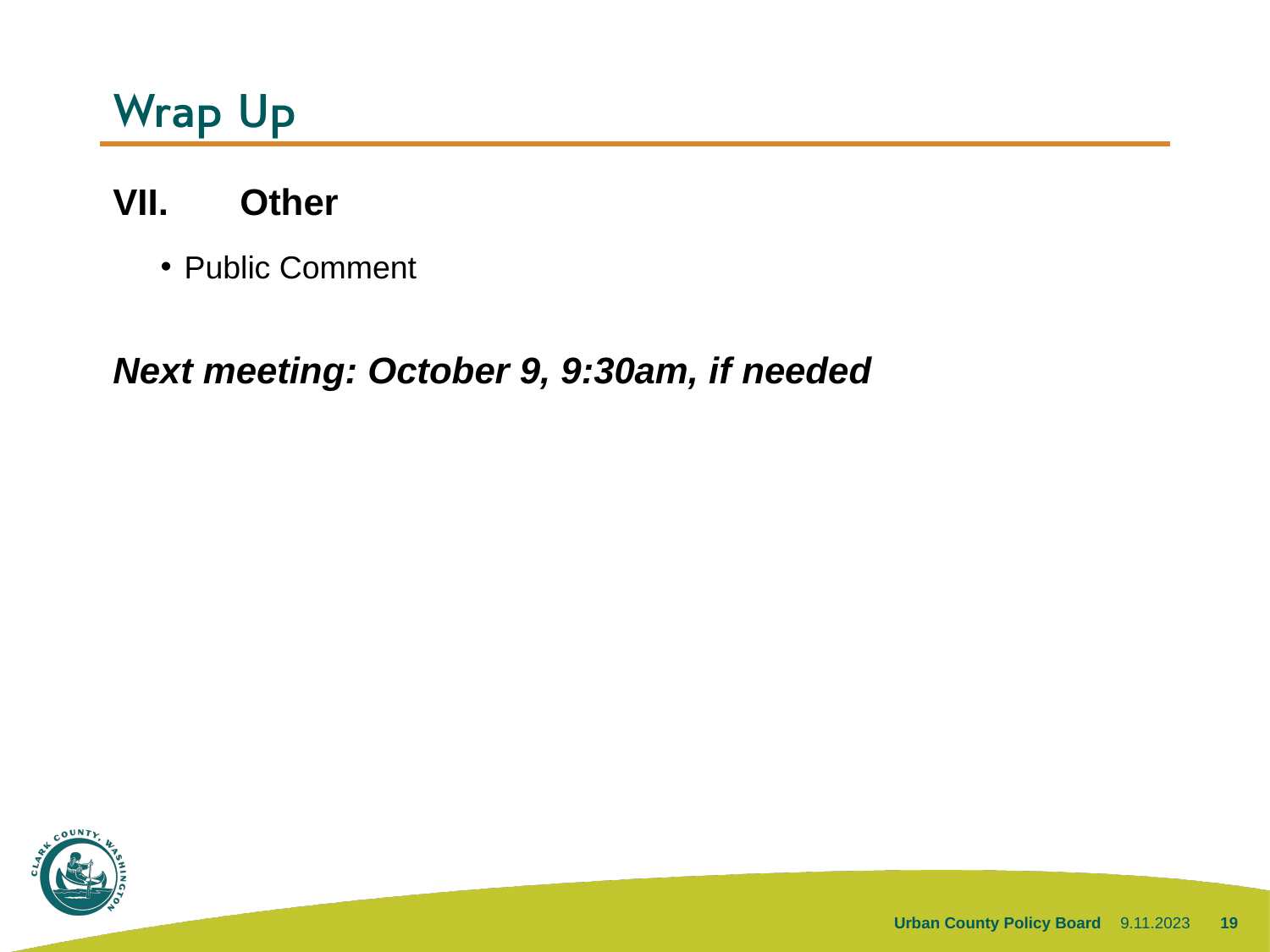

# Wrap Up
VII.	Other
Public Comment

Next meeting: October 9, 9:30am, if needed

9.11.2023
Urban County Policy Board
19